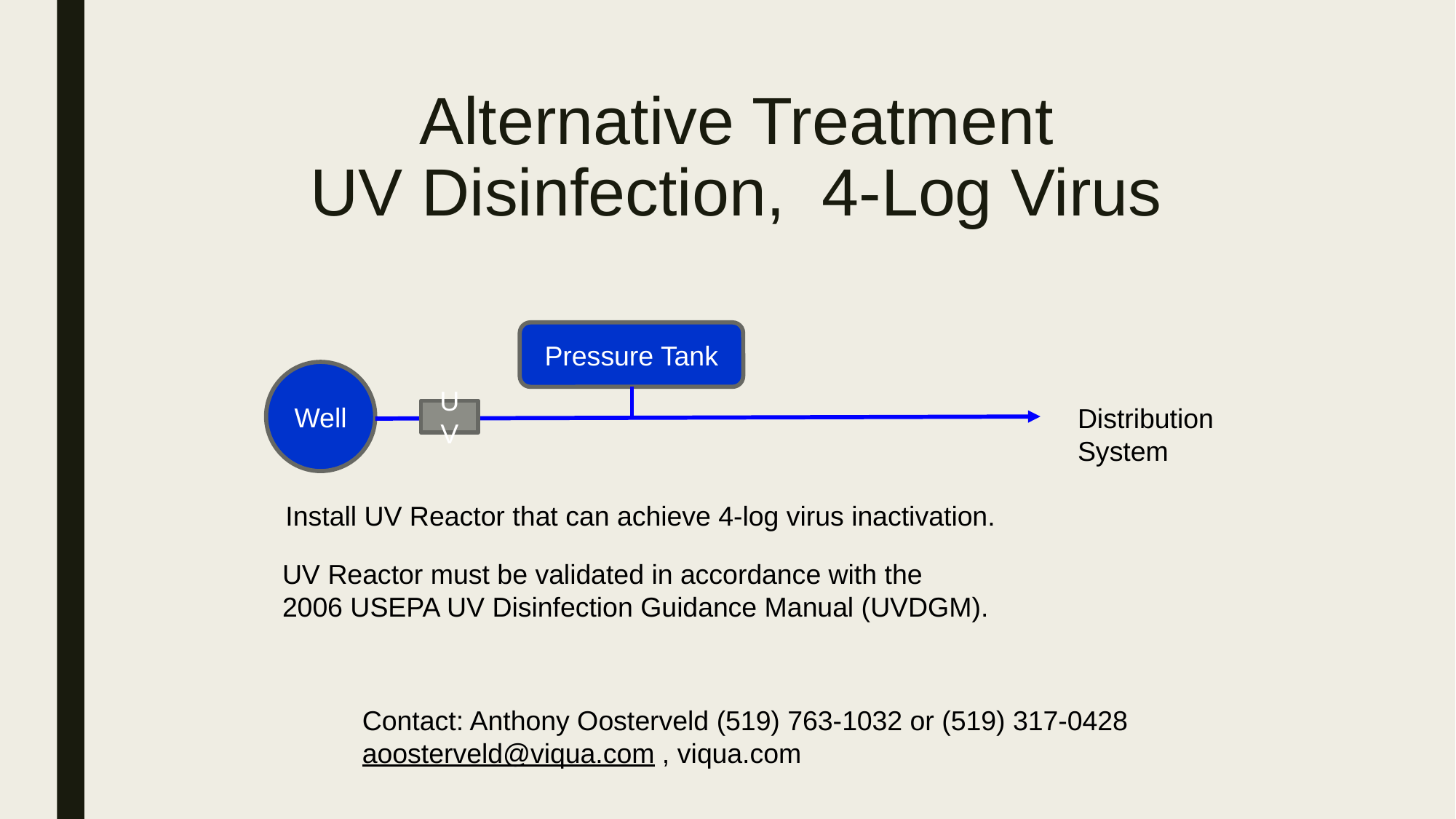

# Alternative Treatment UV Disinfection,  4-Log Virus
Pressure Tank
Well
Distribution
System
UV
Install UV Reactor that can achieve 4-log virus inactivation.
UV Reactor must be validated in accordance with the
2006 USEPA UV Disinfection Guidance Manual (UVDGM).
Contact: Anthony Oosterveld (519) 763-1032 or (519) 317-0428
aoosterveld@viqua.com , viqua.com